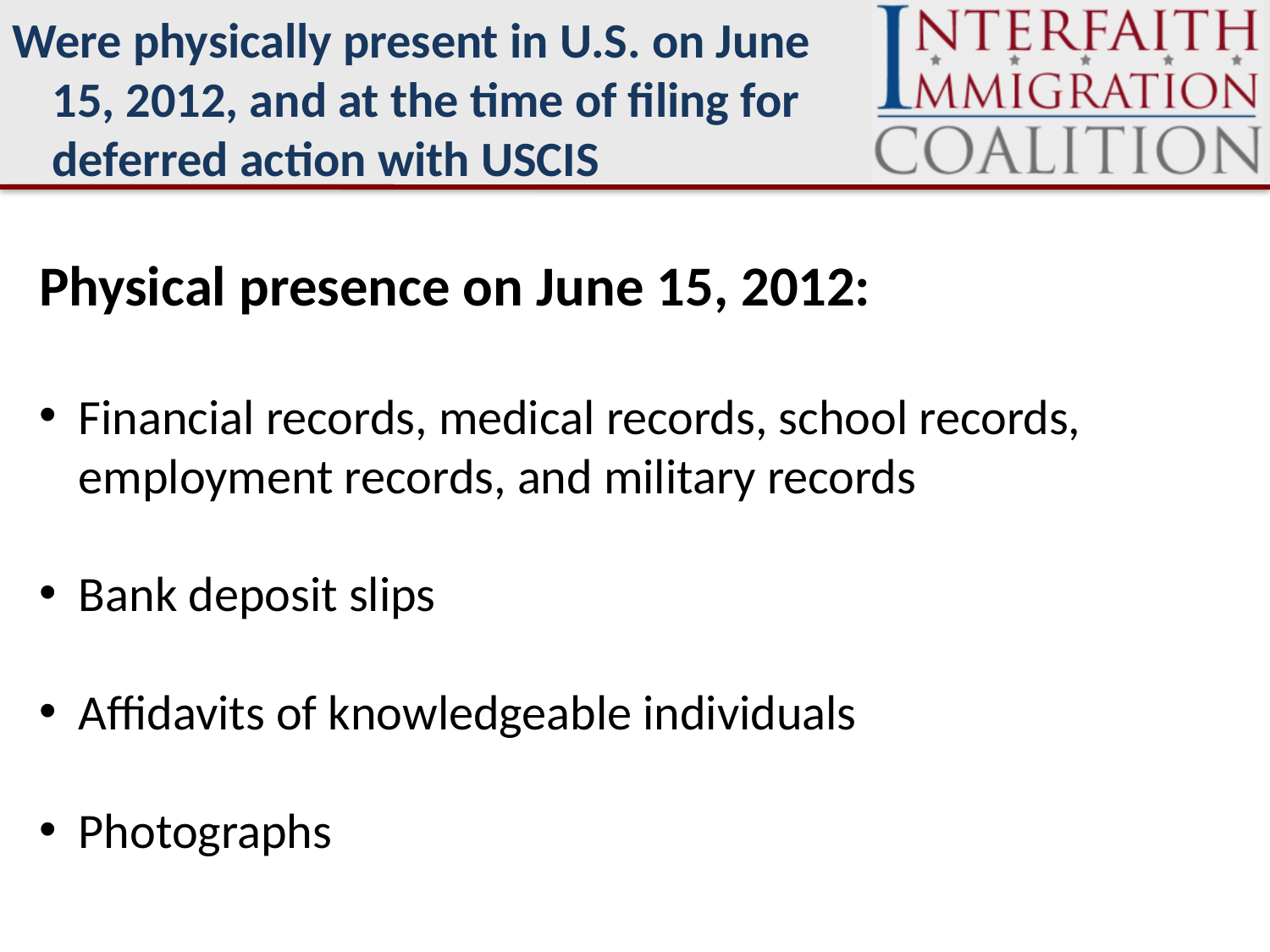

# Were physically present in U.S. on June 15, 2012, and at the time of filing for deferred action with USCIS
Physical presence on June 15, 2012:

Financial records, medical records, school records, employment records, and military records

Bank deposit slips

Affidavits of knowledgeable individuals

Photographs